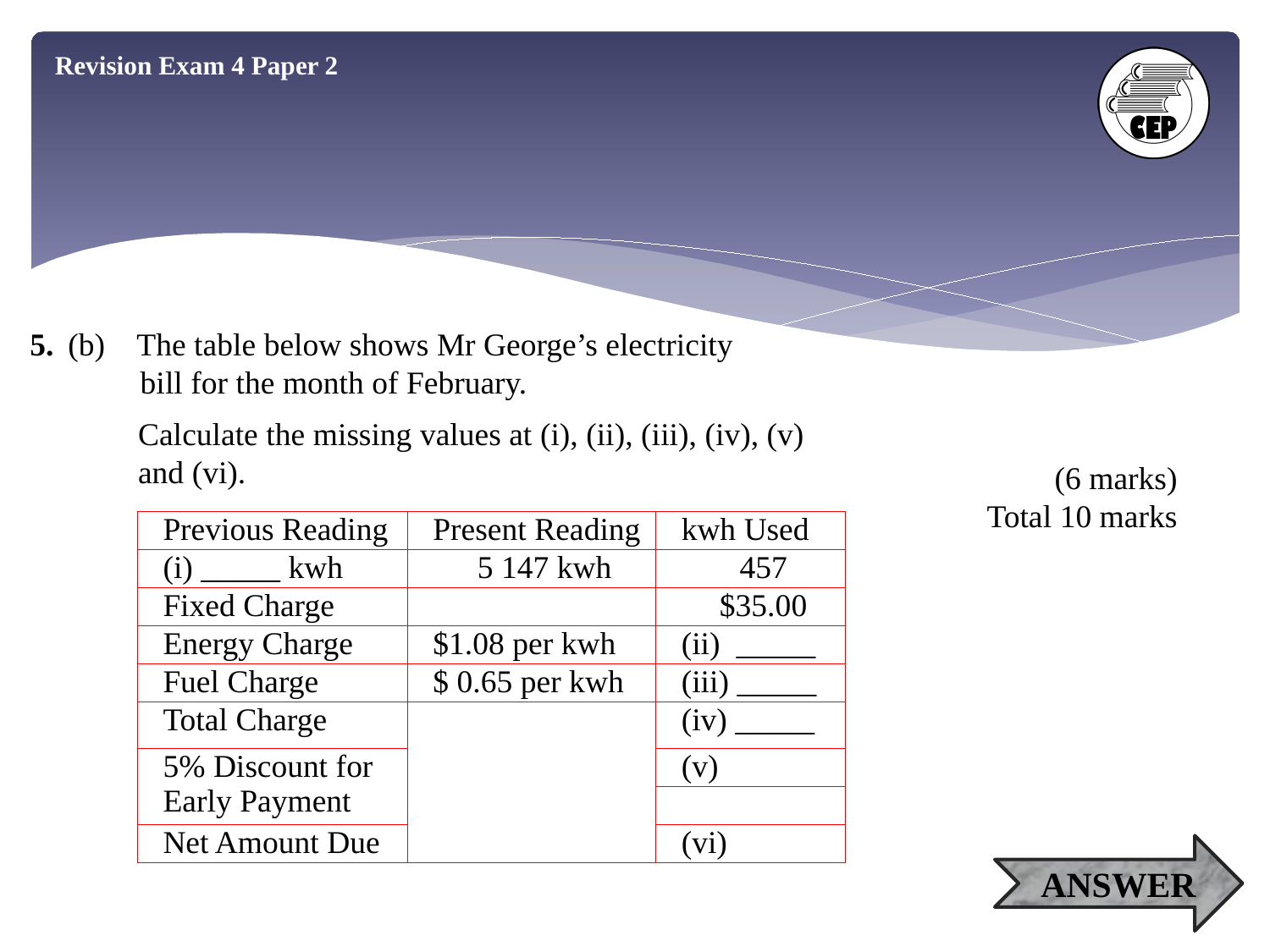

Revision Exam 4 Paper 2
5. 	(b)    The table below shows Mr George’s electricity
         bill for the month of February.
Calculate the missing values at (i), (ii), (iii), (iv), (v)
and (vi).
(6 marks)
Total 10 marks
| Previous Reading | Present Reading | kwh Used |
| --- | --- | --- |
| (i) \_\_\_\_\_ kwh | 5 147 kwh | 457 |
| Fixed Charge |  | $35.00 |
| Energy Charge | $1.08 per kwh | (ii) \_\_\_\_\_ |
| Fuel Charge | $ 0.65 per kwh | (iii) \_\_\_\_\_ |
| Total Charge |  | (iv) \_\_\_\_\_ |
| 5% Discount for Early Payment |  | (v) |
|  |  |  |
| Net Amount Due |  | (vi) |
ANSWER